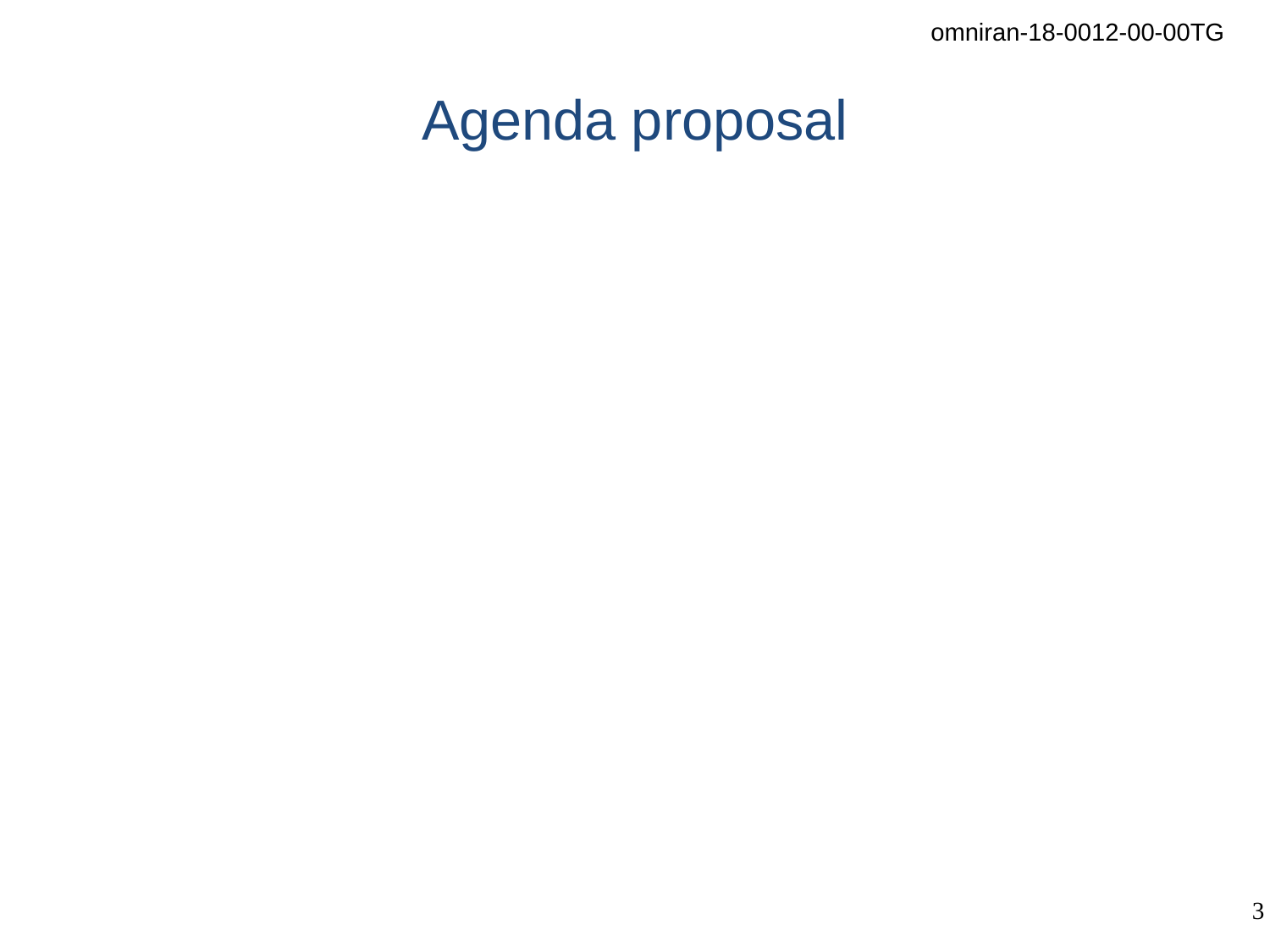

# Agenda proposal

Minutes
Reports
Procedural review of P802.1CF/D1.0 WG ballot
Action item list of Geneva comment resolution
Official documentation of comment resolution
Searchable figures
Review of contributions addressing unresolved P802.1CF/D1.0 comments
March 2018 F2F planning
Next meeting
AoB